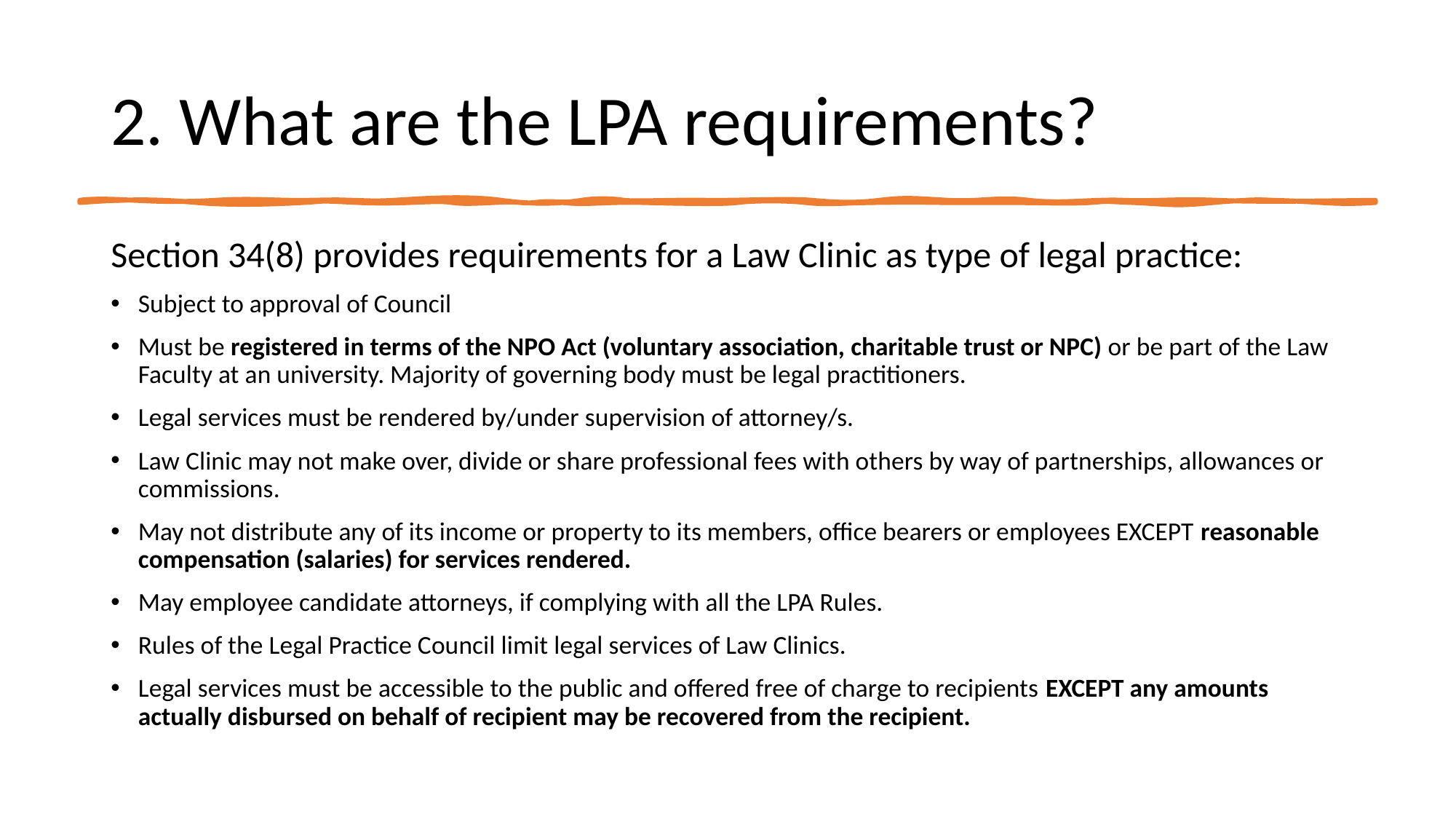

# 2. What are the LPA requirements?

Section 34(8) provides requirements for a Law Clinic as type of legal practice:
Subject to approval of Council
Must be registered in terms of the NPO Act (voluntary association, charitable trust or NPC) or be part of the Law Faculty at an university. Majority of governing body must be legal practitioners.
Legal services must be rendered by/under supervision of attorney/s.
Law Clinic may not make over, divide or share professional fees with others by way of partnerships, allowances or commissions.
May not distribute any of its income or property to its members, office bearers or employees EXCEPT reasonable compensation (salaries) for services rendered.
May employee candidate attorneys, if complying with all the LPA Rules.
Rules of the Legal Practice Council limit legal services of Law Clinics.
Legal services must be accessible to the public and offered free of charge to recipients EXCEPT any amounts actually disbursed on behalf of recipient may be recovered from the recipient.